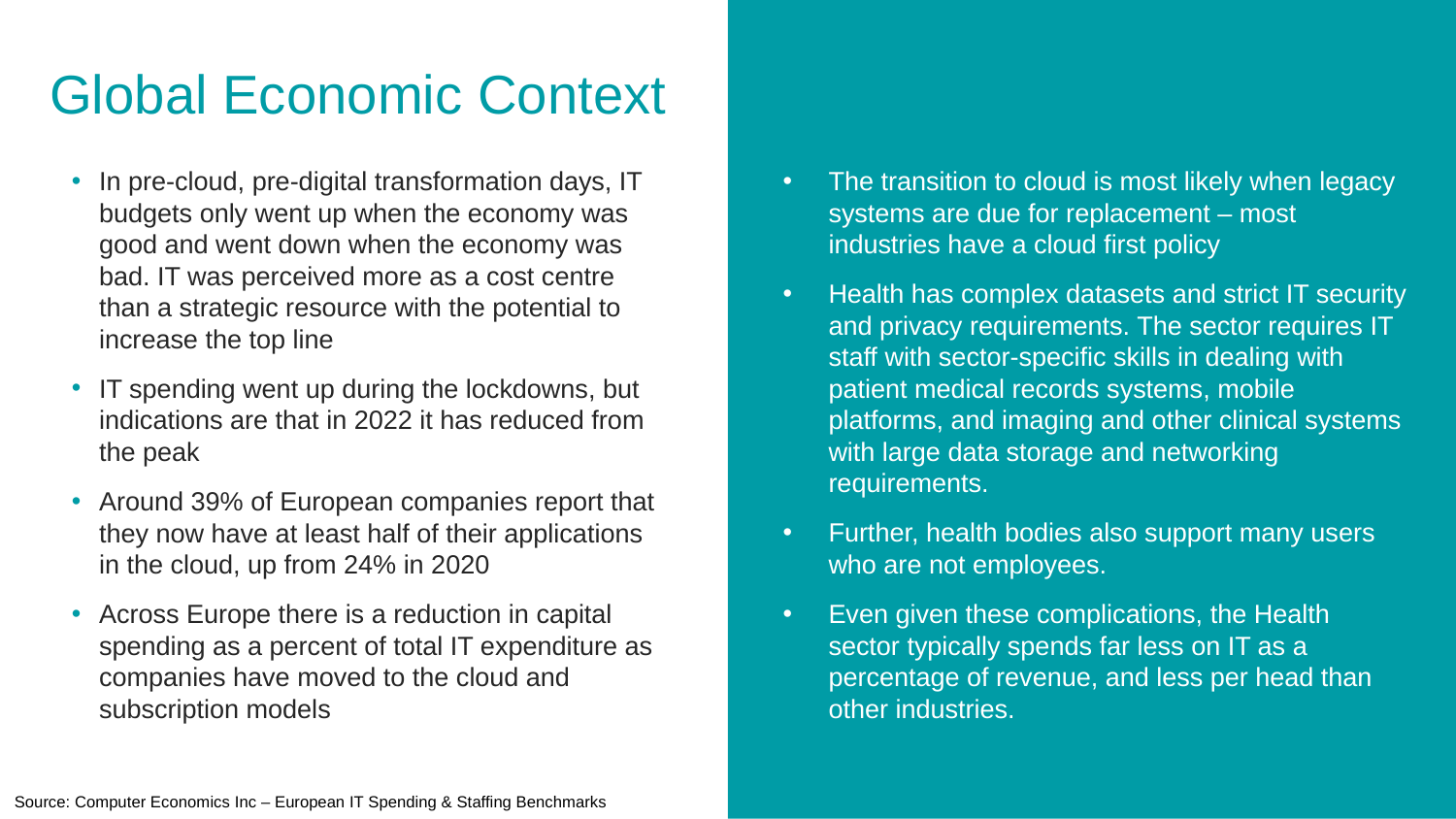

# Global Economic Context
In pre-cloud, pre-digital transformation days, IT budgets only went up when the economy was good and went down when the economy was bad. IT was perceived more as a cost centre than a strategic resource with the potential to increase the top line
IT spending went up during the lockdowns, but indications are that in 2022 it has reduced from the peak
Around 39% of European companies report that they now have at least half of their applications in the cloud, up from 24% in 2020
Across Europe there is a reduction in capital spending as a percent of total IT expenditure as companies have moved to the cloud and subscription models
The transition to cloud is most likely when legacy systems are due for replacement – most industries have a cloud first policy
Health has complex datasets and strict IT security and privacy requirements. The sector requires IT staff with sector-specific skills in dealing with patient medical records systems, mobile platforms, and imaging and other clinical systems with large data storage and networking requirements.
Further, health bodies also support many users who are not employees.
Even given these complications, the Health sector typically spends far less on IT as a percentage of revenue, and less per head than other industries.
Source: Computer Economics Inc – European IT Spending & Staffing Benchmarks